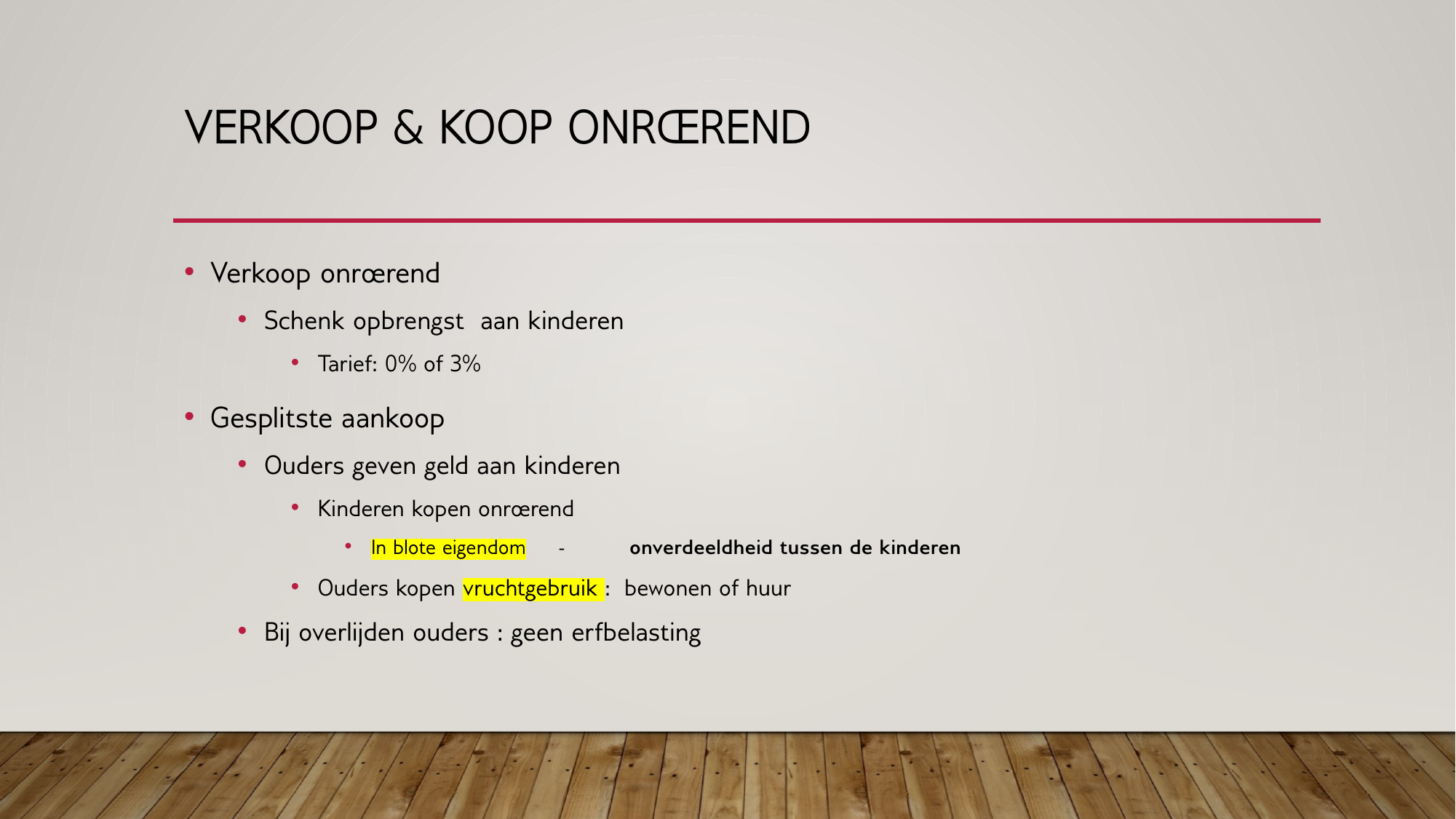

# Verkoop & Koop onroerend
Verkoop onroerend
Schenk opbrengst  aan kinderen
Tarief: 0% of 3%
Gesplitste aankoop
Ouders geven geld aan kinderen
Kinderen kopen onroerend
In blote eigendom     -          onverdeeldheid tussen de kinderen
Ouders kopen vruchtgebruik :  bewonen of huur
Bij overlijden ouders : geen erfbelasting